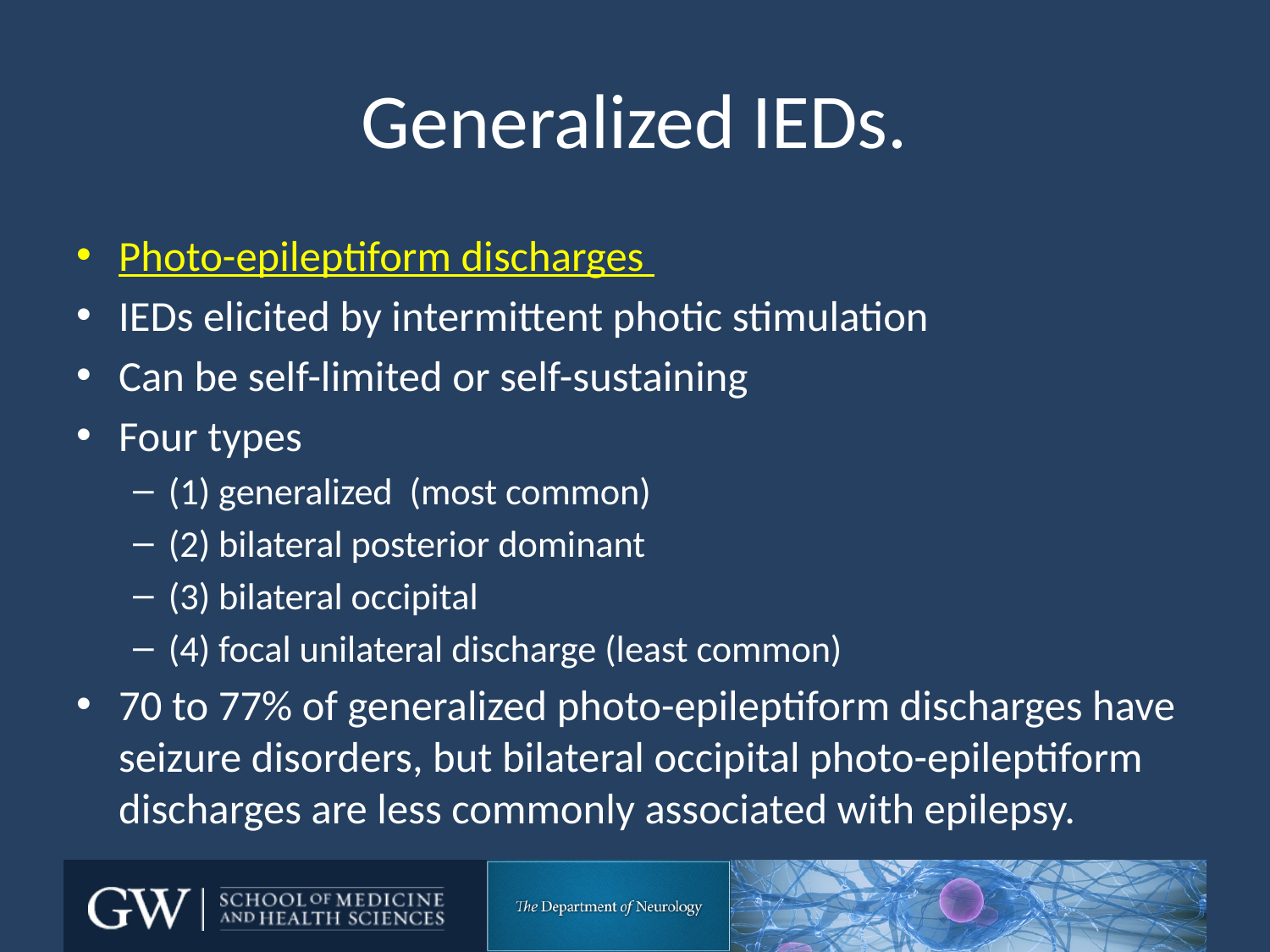

# Generalized IEDs.
Photo-epileptiform discharges
IEDs elicited by intermittent photic stimulation
Can be self-limited or self-sustaining
Four types
(1) generalized  (most common)
(2) bilateral posterior dominant
(3) bilateral occipital
(4) focal unilateral discharge (least common)
70 to 77% of generalized photo-epileptiform discharges have seizure disorders, but bilateral occipital photo-epileptiform discharges are less commonly associated with epilepsy.